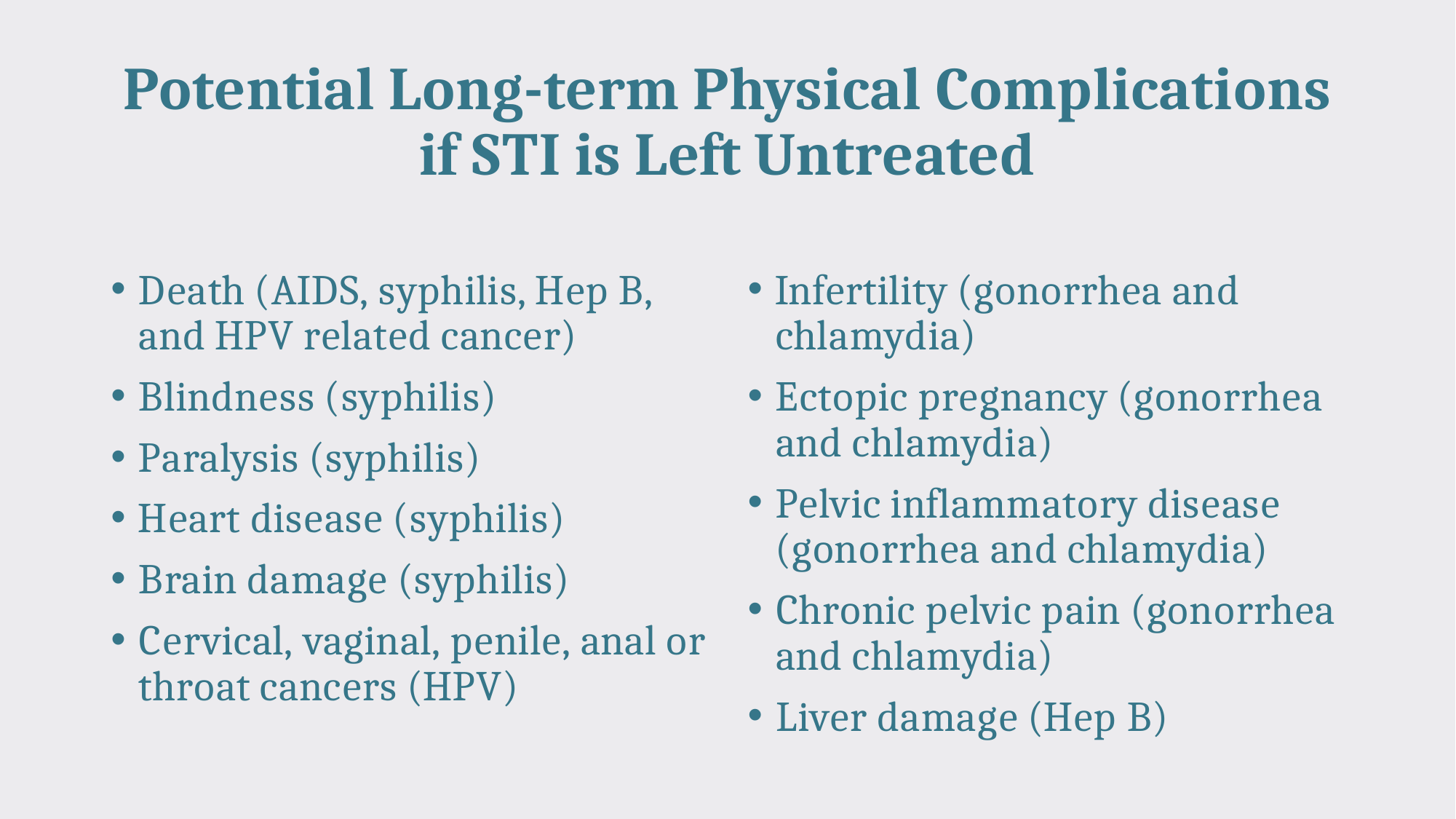

# Potential Long-term Physical Complications if STI is Left Untreated
Death (AIDS, syphilis, Hep B, and HPV related cancer)
Blindness (syphilis)
Paralysis (syphilis)
Heart disease (syphilis)
Brain damage (syphilis)
Cervical, vaginal, penile, anal or throat cancers (HPV)

Infertility (gonorrhea and chlamydia)
Ectopic pregnancy (gonorrhea and chlamydia)
Pelvic inflammatory disease (gonorrhea and chlamydia)
Chronic pelvic pain (gonorrhea and chlamydia)
Liver damage (Hep B)